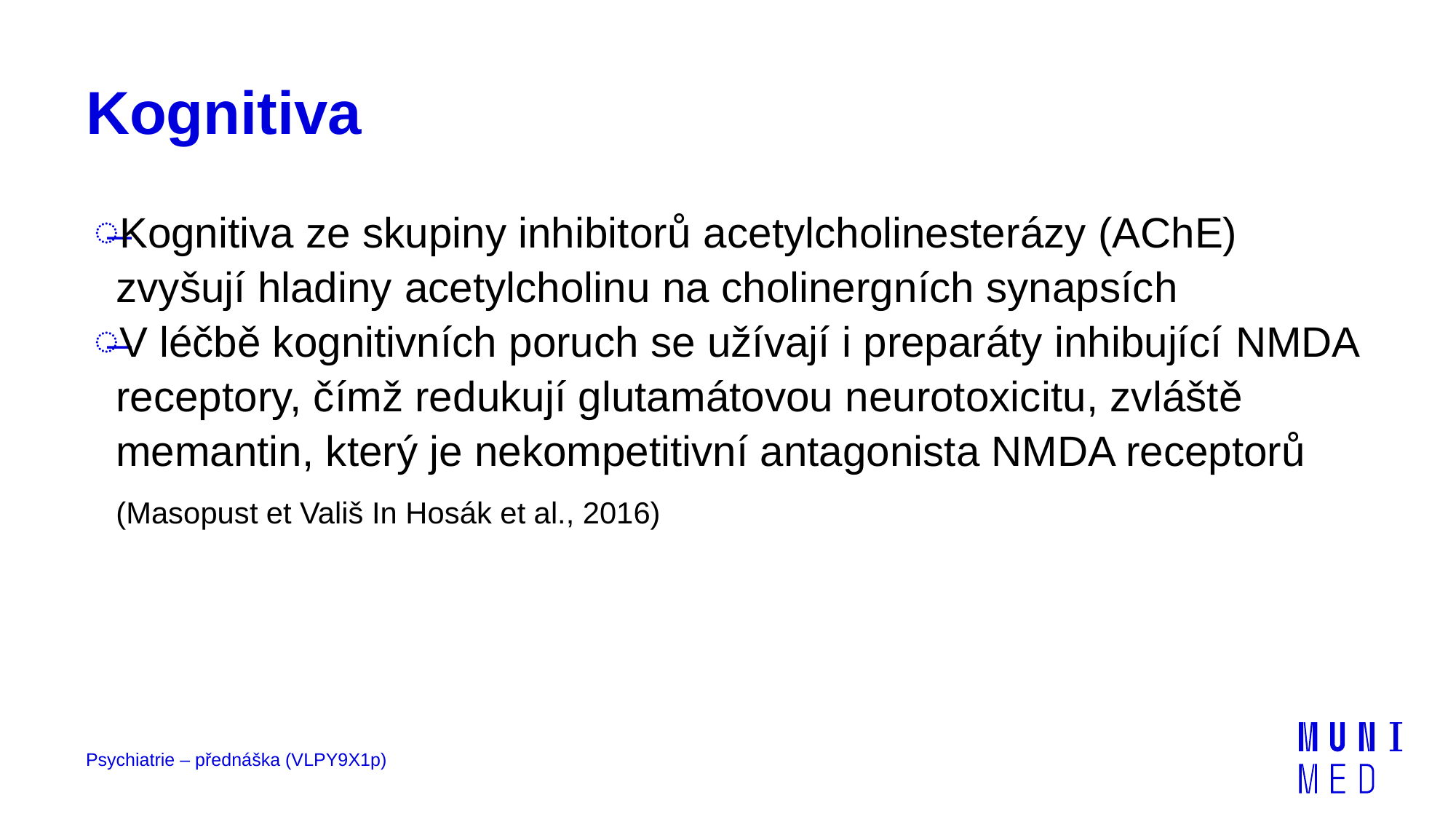

# Kognitiva
Kognitiva ze skupiny inhibitorů acetylcholinesterázy (AChE) zvyšují hladiny acetylcholinu na cholinergních synapsích
V léčbě kognitivních poruch se užívají i preparáty inhibující NMDA receptory, čímž redukují glutamátovou neurotoxicitu, zvláště memantin, který je nekompetitivní antagonista NMDA receptorů (Masopust et Vališ In Hosák et al., 2016)

Psychiatrie – přednáška (VLPY9X1p)